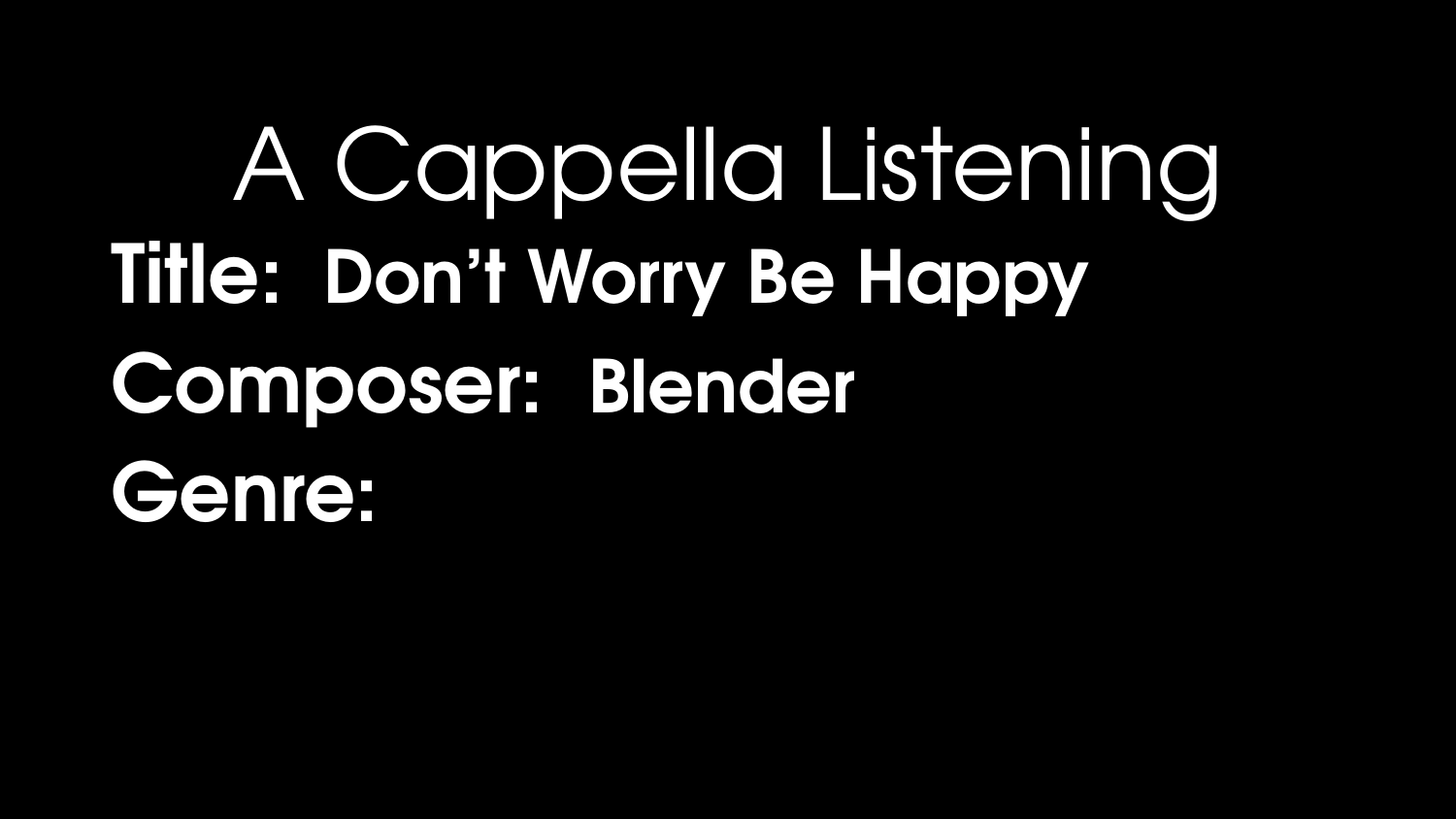

A Cappella Listening

Title:  Don’t Worry Be Happy
Composer:  Blender
Genre: